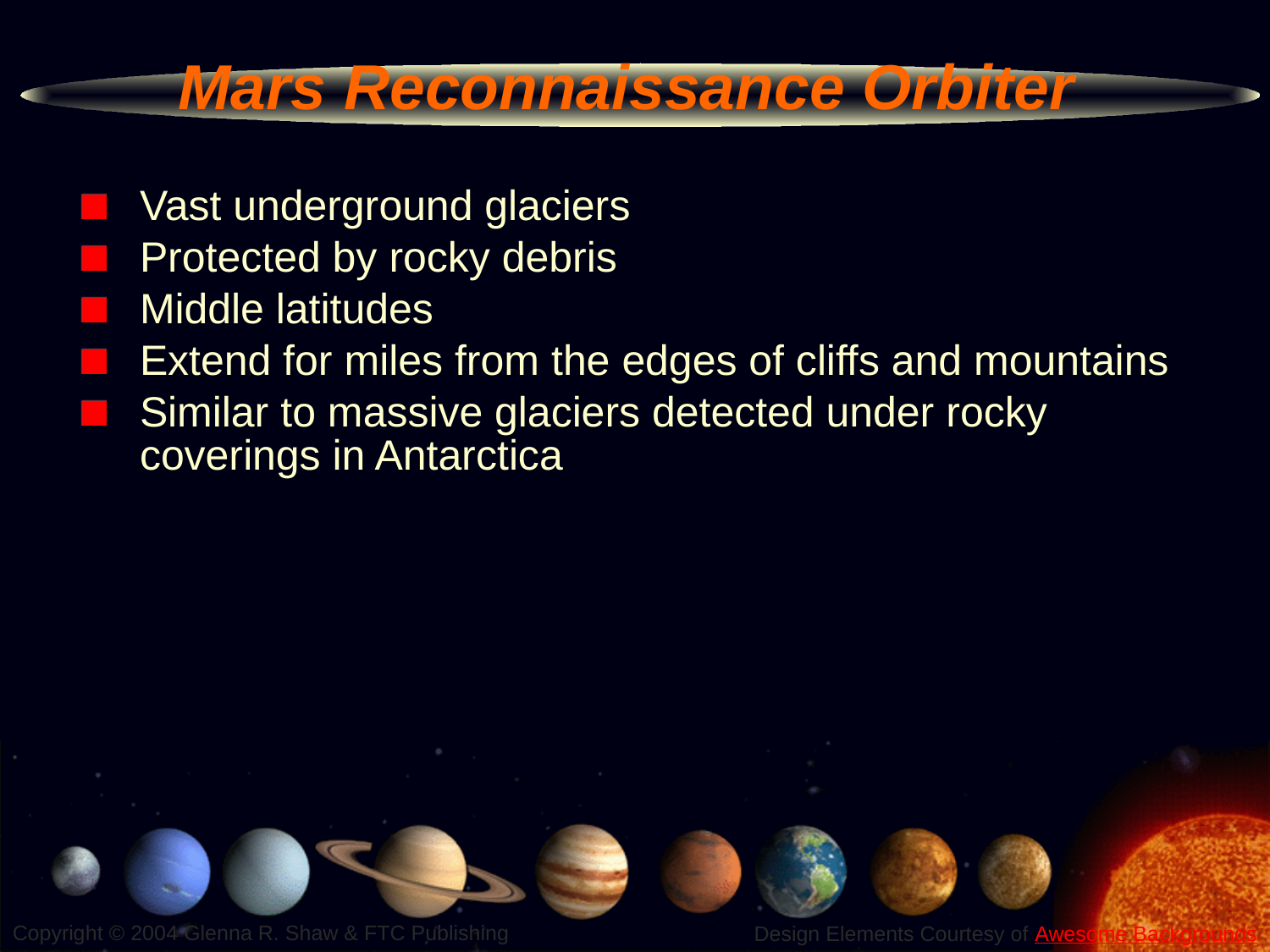

# Mars Reconnaissance Orbiter
Vast underground glaciers
Protected by rocky debris
Middle latitudes
Extend for miles from the edges of cliffs and mountains
Similar to massive glaciers detected under rocky coverings in Antarctica